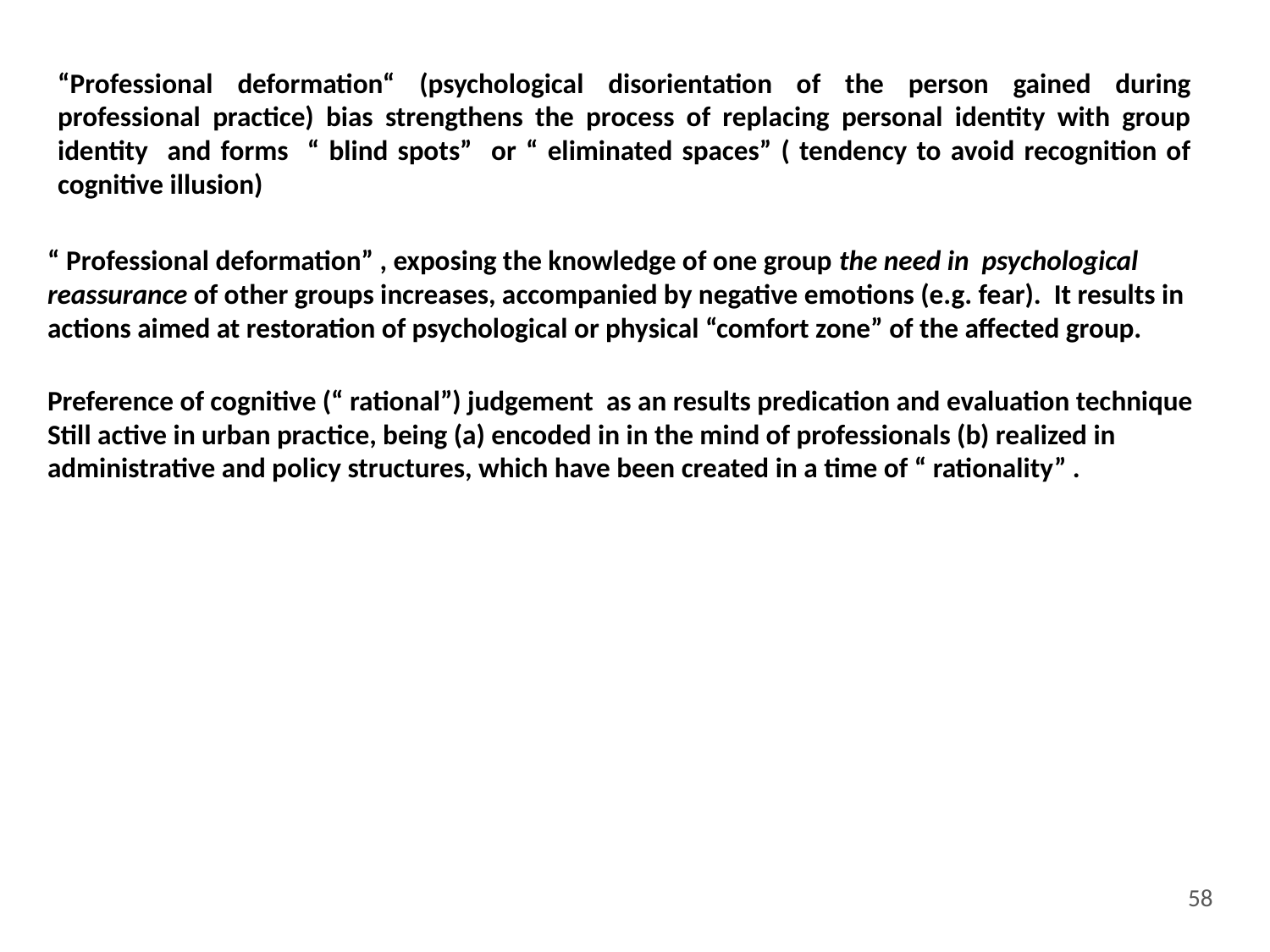

“Professional deformation“ (psychological disorientation of the person gained during professional practice) bias strengthens the process of replacing personal identity with group identity  and forms  “ blind spots”  or “ eliminated spaces” ( tendency to avoid recognition of cognitive illusion)

“ Professional deformation” , exposing the knowledge of one group the need in  psychological reassurance of other groups increases, accompanied by negative emotions (e.g. fear).  It results in actions aimed at restoration of psychological or physical “comfort zone” of the affected group.
Preference of cognitive (“ rational”) judgement  as an results predication and evaluation technique
Still active in urban practice, being (a) encoded in in the mind of professionals (b) realized in administrative and policy structures, which have been created in a time of “ rationality” .
58